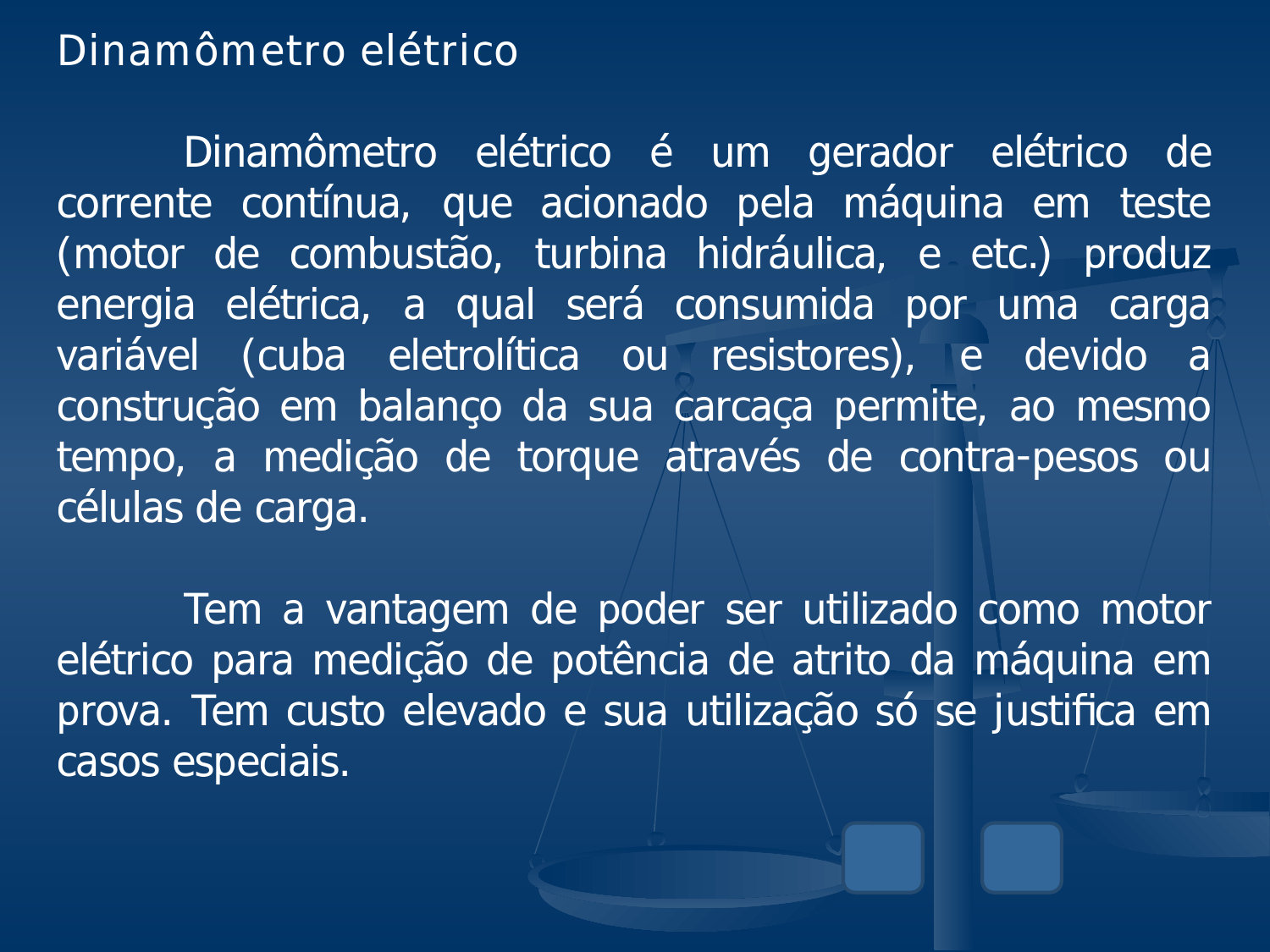

Dinamômetro elétrico

	Dinamômetro elétrico é um gerador elétrico de corrente contínua, que acionado pela máquina em teste (motor de combustão, turbina hidráulica, e etc.) produz energia elétrica, a qual será consumida por uma carga variável (cuba eletrolítica ou resistores), e devido a construção em balanço da sua carcaça permite, ao mesmo tempo, a medição de torque através de contra-pesos ou células de carga.

	Tem a vantagem de poder ser utilizado como motor elétrico para medição de potência de atrito da máquina em prova. Tem custo elevado e sua utilização só se justifica em casos especiais.